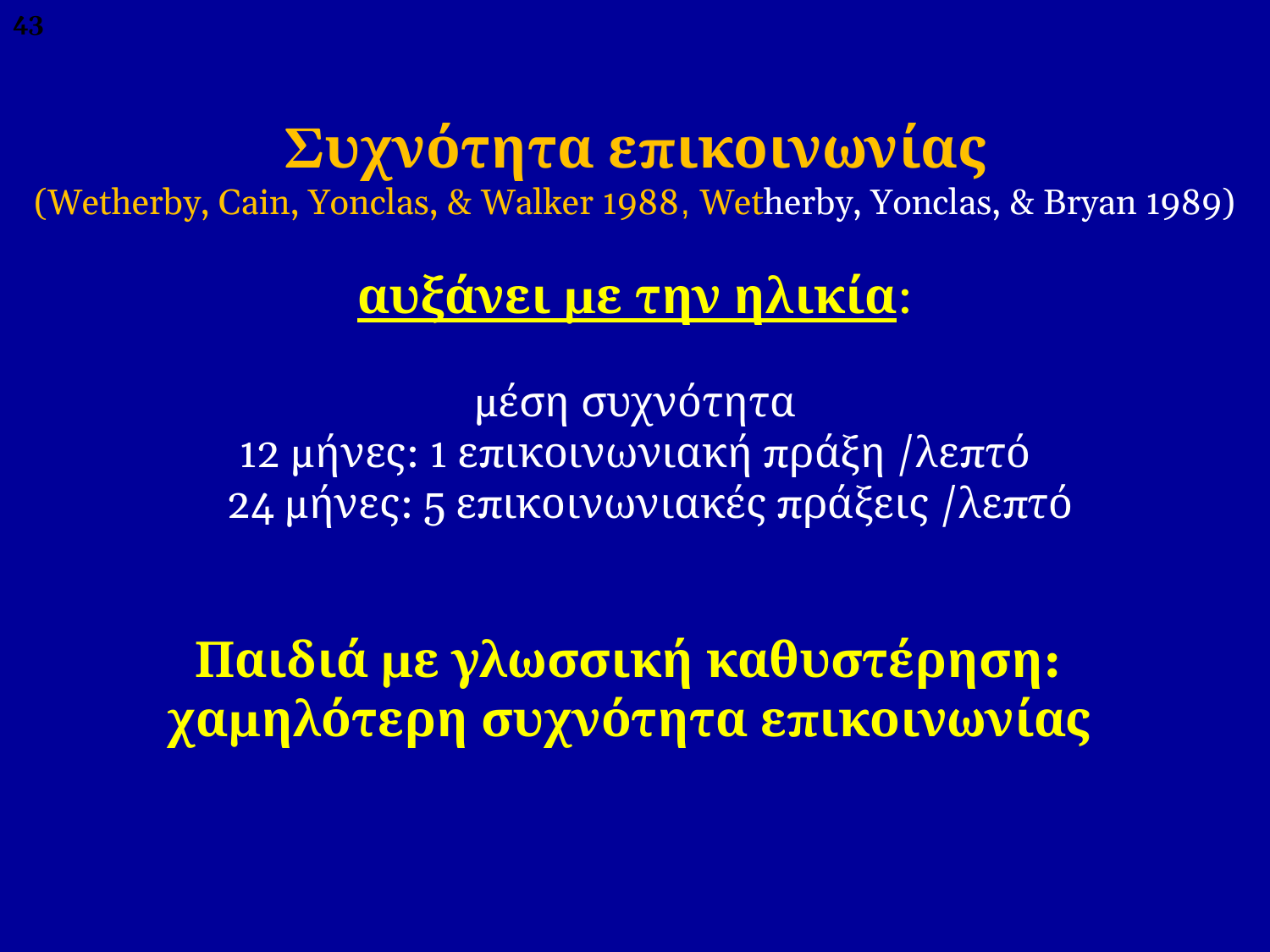

43

Συχνότητα επικοινωνίας
(Wetherby, Cain, Yonclas, & Walker 1988, Wetherby, Yonclas, & Bryan 1989)

αυξάνει με την ηλικία:

μέση συχνότητα
12 μήνες: 1 επικοινωνιακή πράξη /λεπτό
    24 μήνες: 5 επικοινωνιακές πράξεις /λεπτό

Παιδιά με γλωσσική καθυστέρηση:
χαμηλότερη συχνότητα επικοινωνίας